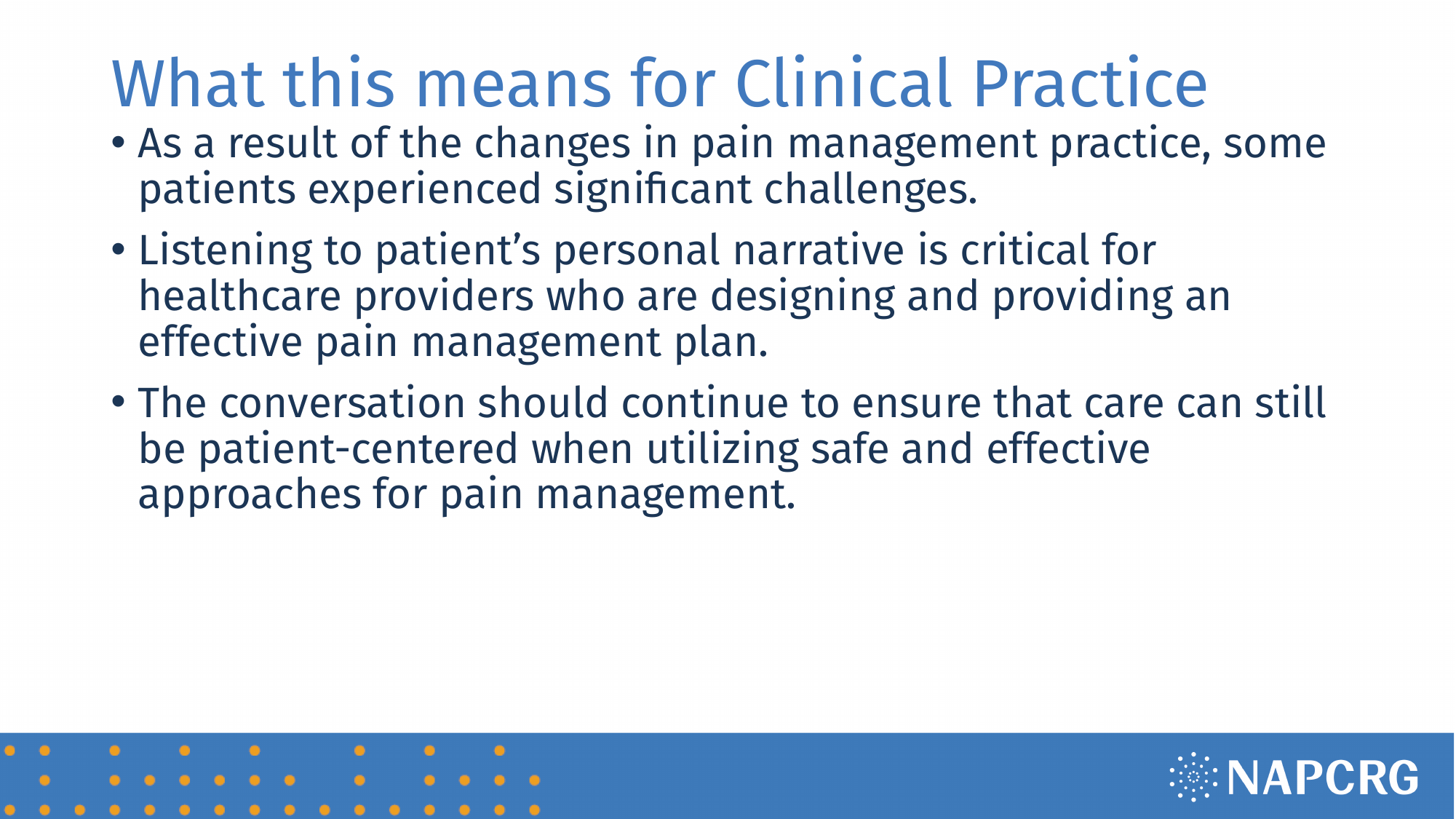

# What this means for Clinical Practice
As a result of the changes in pain management practice, some patients experienced significant challenges.
Listening to patient’s personal narrative is critical for healthcare providers who are designing and providing an effective pain management plan.
The conversation should continue to ensure that care can still be patient-centered when utilizing safe and effective approaches for pain management.